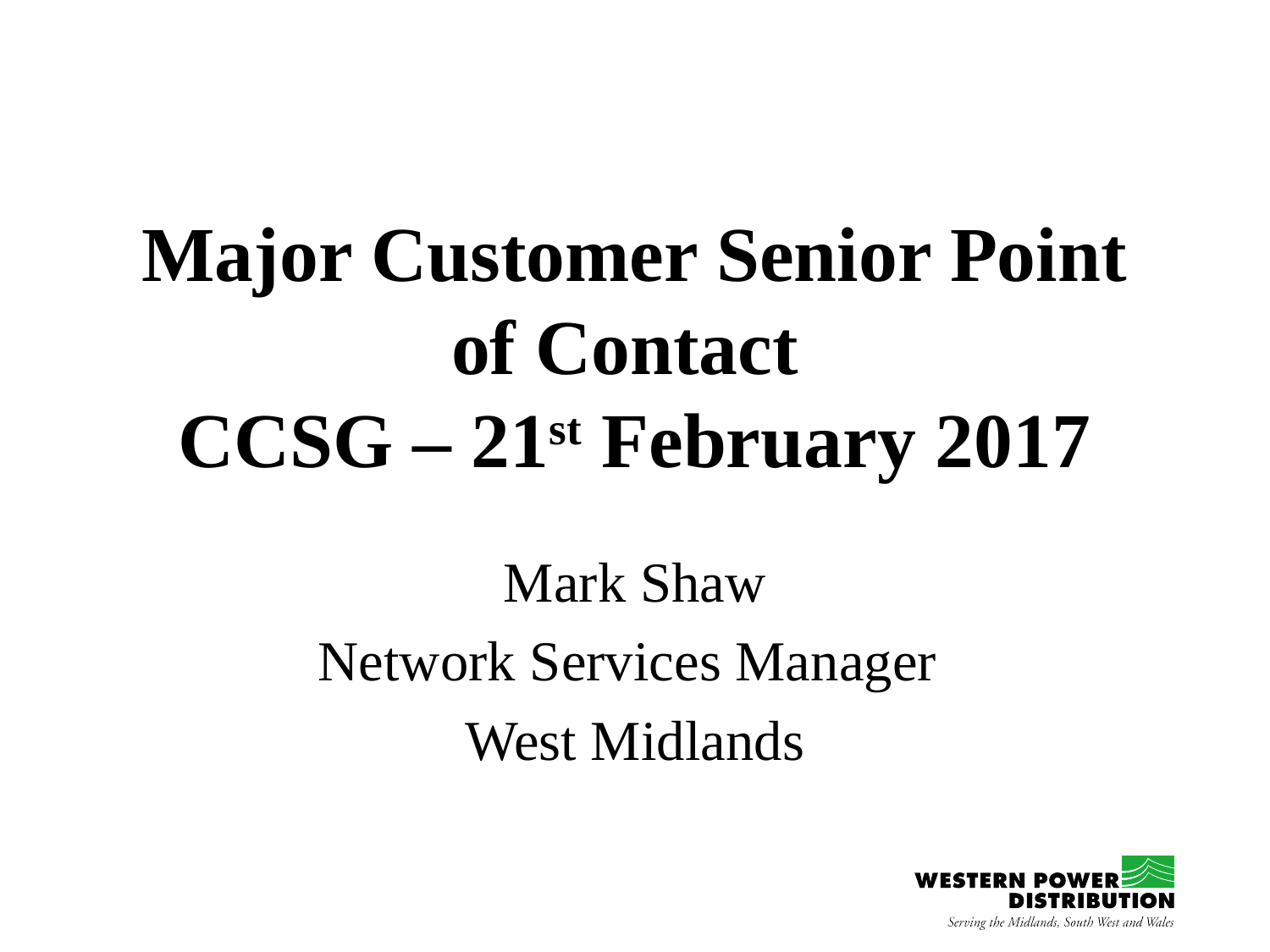

# Major Customer Senior Point of Contact CCSG – 21st February 2017
Mark Shaw
Network Services Manager
West Midlands